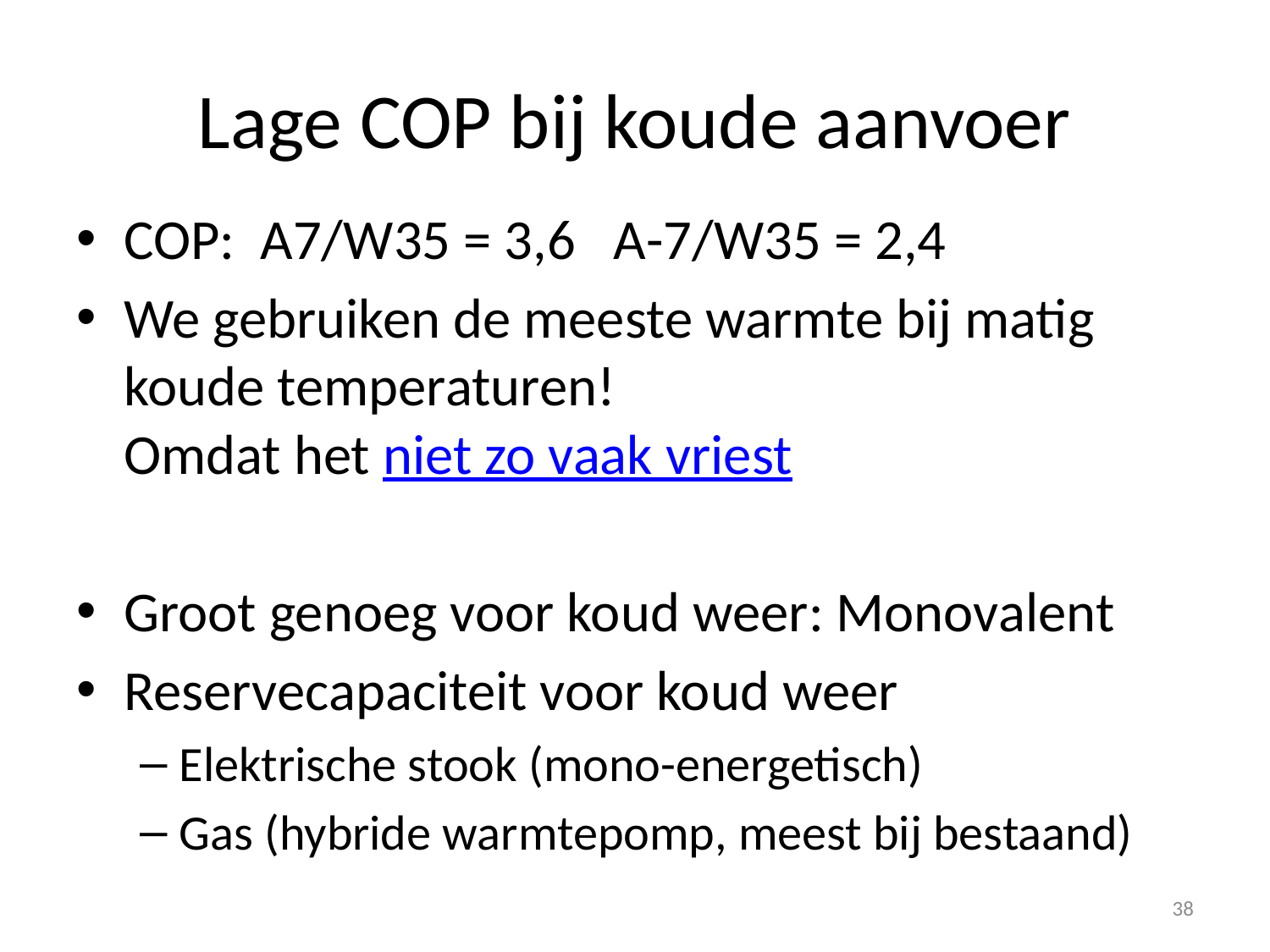

# Lage COP bij koude aanvoer
COP:  A7/W35 = 3,6   A-7/W35 = 2,4
We gebruiken de meeste warmte bij matig koude temperaturen!
Omdat het niet zo vaak vriest

Groot genoeg voor koud weer: Monovalent
Reservecapaciteit voor koud weer
Elektrische stook (mono-energetisch)
Gas (hybride warmtepomp, meest bij bestaand)
38